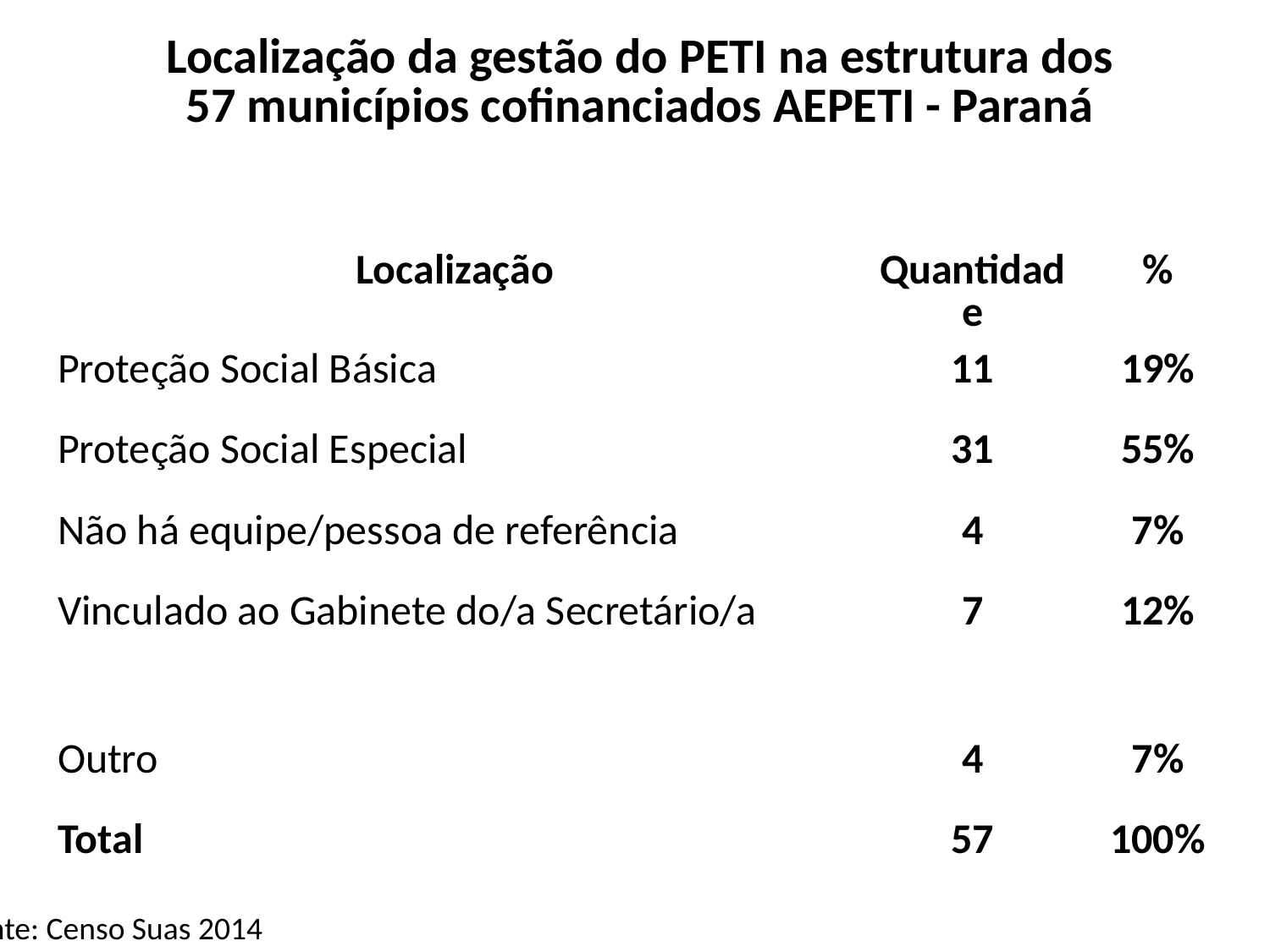

| Localização da gestão do PETI na estrutura dos 57 municípios cofinanciados AEPETI - Paraná |
| --- |
| Localização | Quantidade | % |
| --- | --- | --- |
| Proteção Social Básica | 11 | 19% |
| Proteção Social Especial | 31 | 55% |
| Não há equipe/pessoa de referência | 4 | 7% |
| Vinculado ao Gabinete do/a Secretário/a | 7 | 12% |
| Outro | 4 | 7% |
| Total | 57 | 100% |
Fonte: Censo Suas 2014